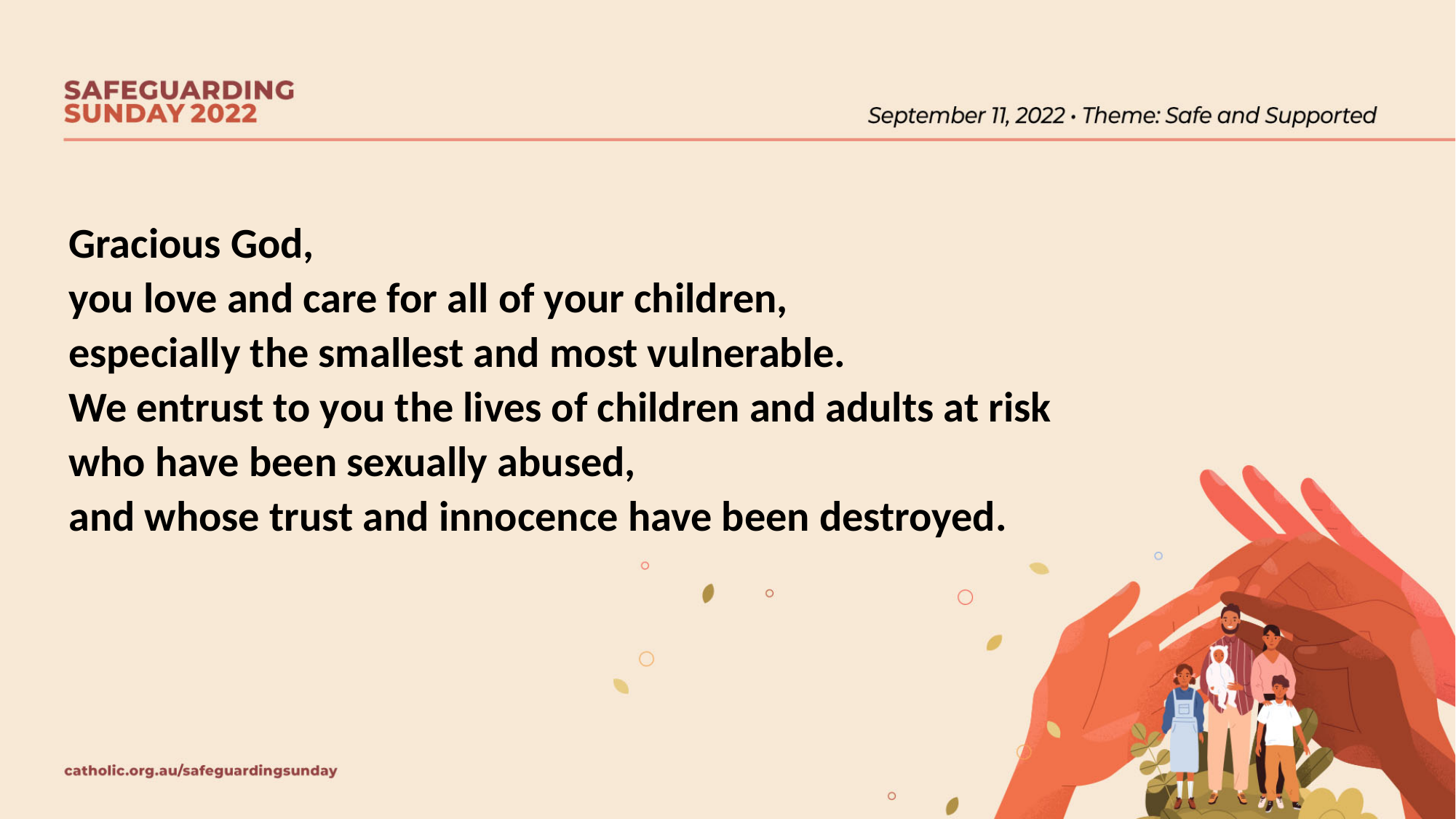

Gracious God,
you love and care for all of your children,
especially the smallest and most vulnerable.
We entrust to you the lives of children and adults at risk
who have been sexually abused,
and whose trust and innocence have been destroyed.